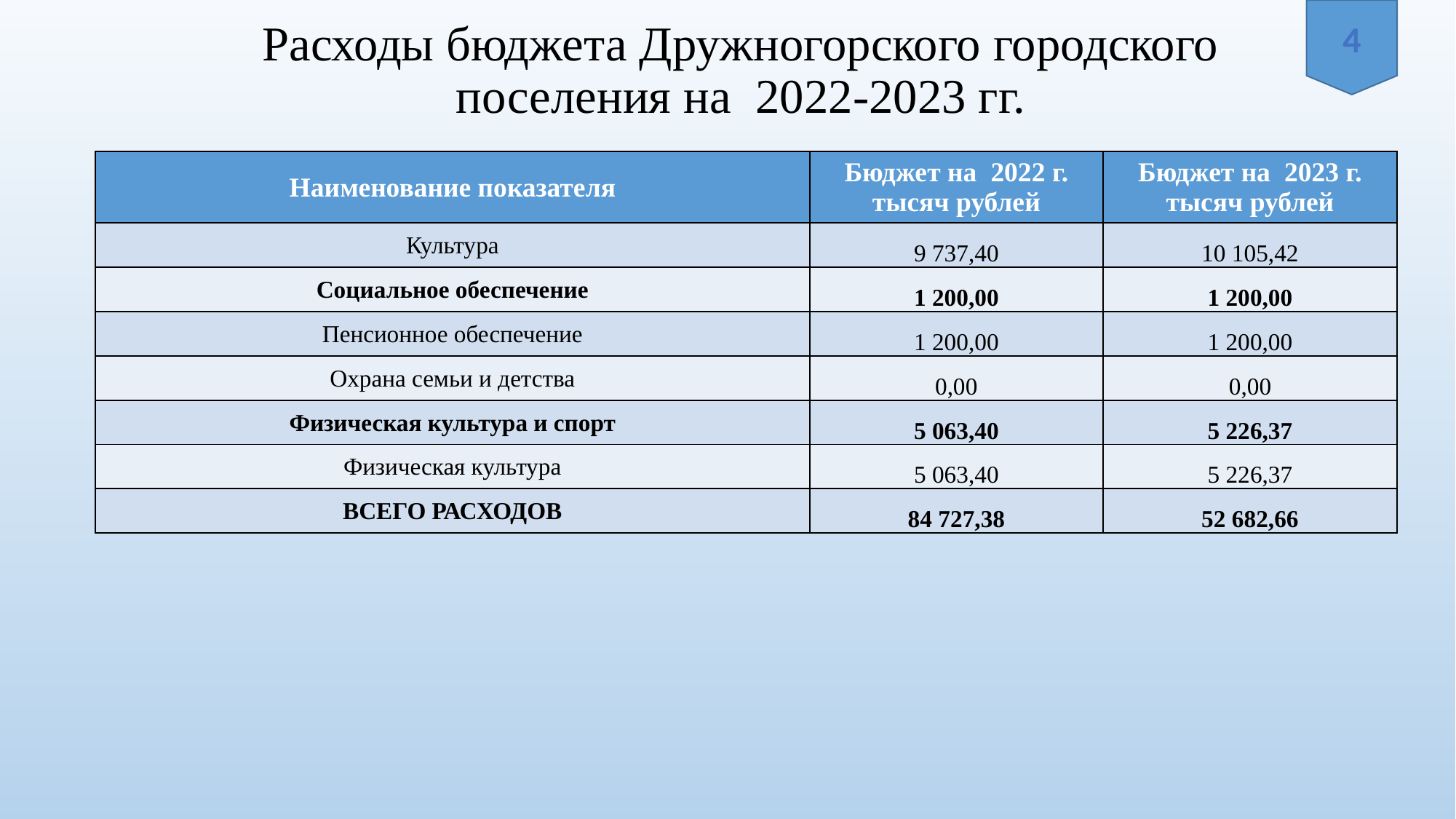

# Расходы бюджета Дружногорского городского поселения на  2022-2023 гг.
4
| Наименование показателя | Бюджет на 2022 г. тысяч рублей | Бюджет на 2023 г. тысяч рублей |
| --- | --- | --- |
| Культура | 9 737,40 | 10 105,42 |
| Социальное обеспечение | 1 200,00 | 1 200,00 |
| Пенсионное обеспечение | 1 200,00 | 1 200,00 |
| Охрана семьи и детства | 0,00 | 0,00 |
| Физическая культура и спорт | 5 063,40 | 5 226,37 |
| Физическая культура | 5 063,40 | 5 226,37 |
| ВСЕГО РАСХОДОВ | 84 727,38 | 52 682,66 |